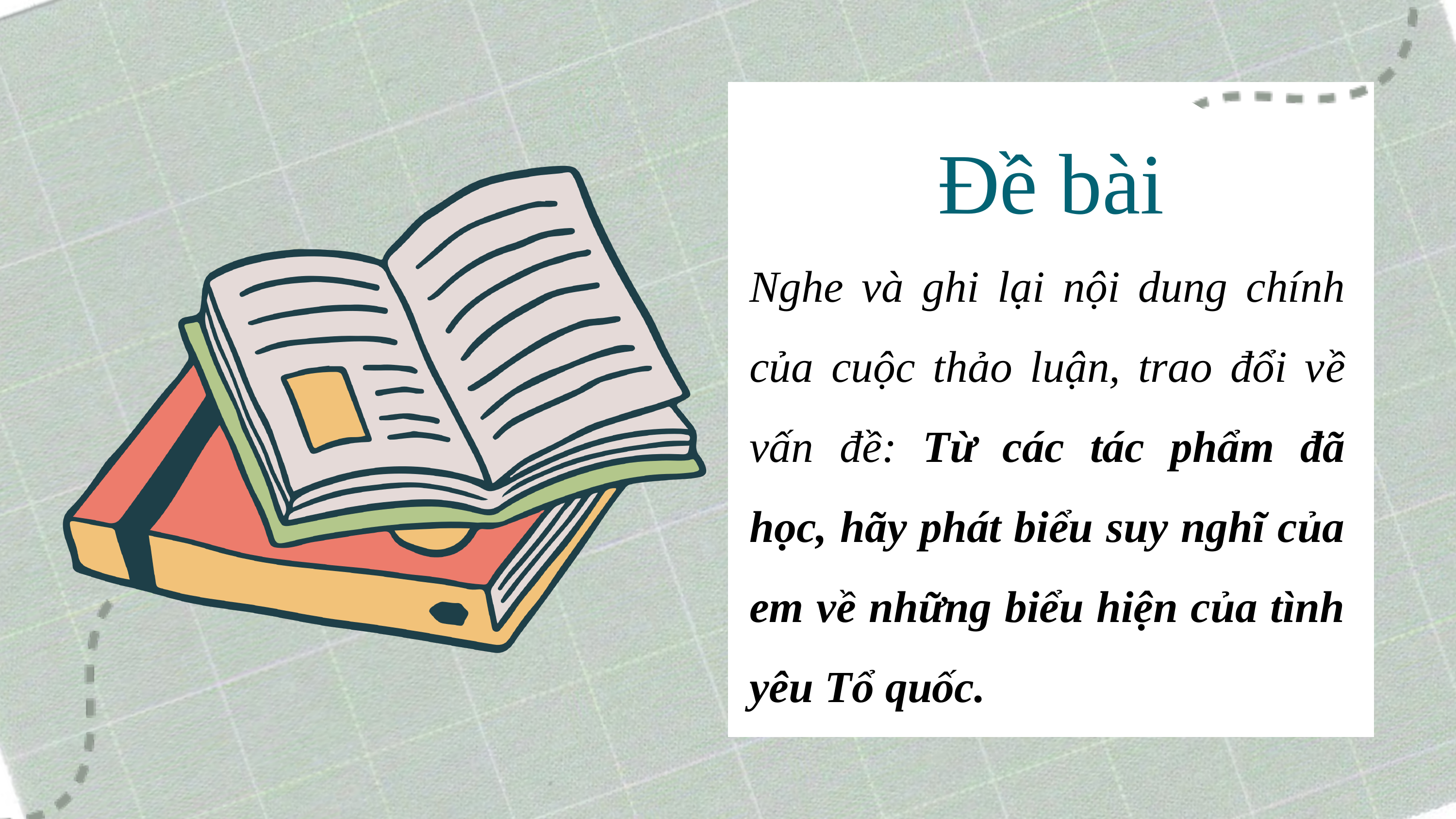

Đề bài

Nghe và ghi lại nội dung chính của cuộc thảo luận, trao đổi về vấn đề: Từ các tác phẩm đã học, hãy phát biểu suy nghĩ của em về những biểu hiện của tình yêu Tổ quốc.